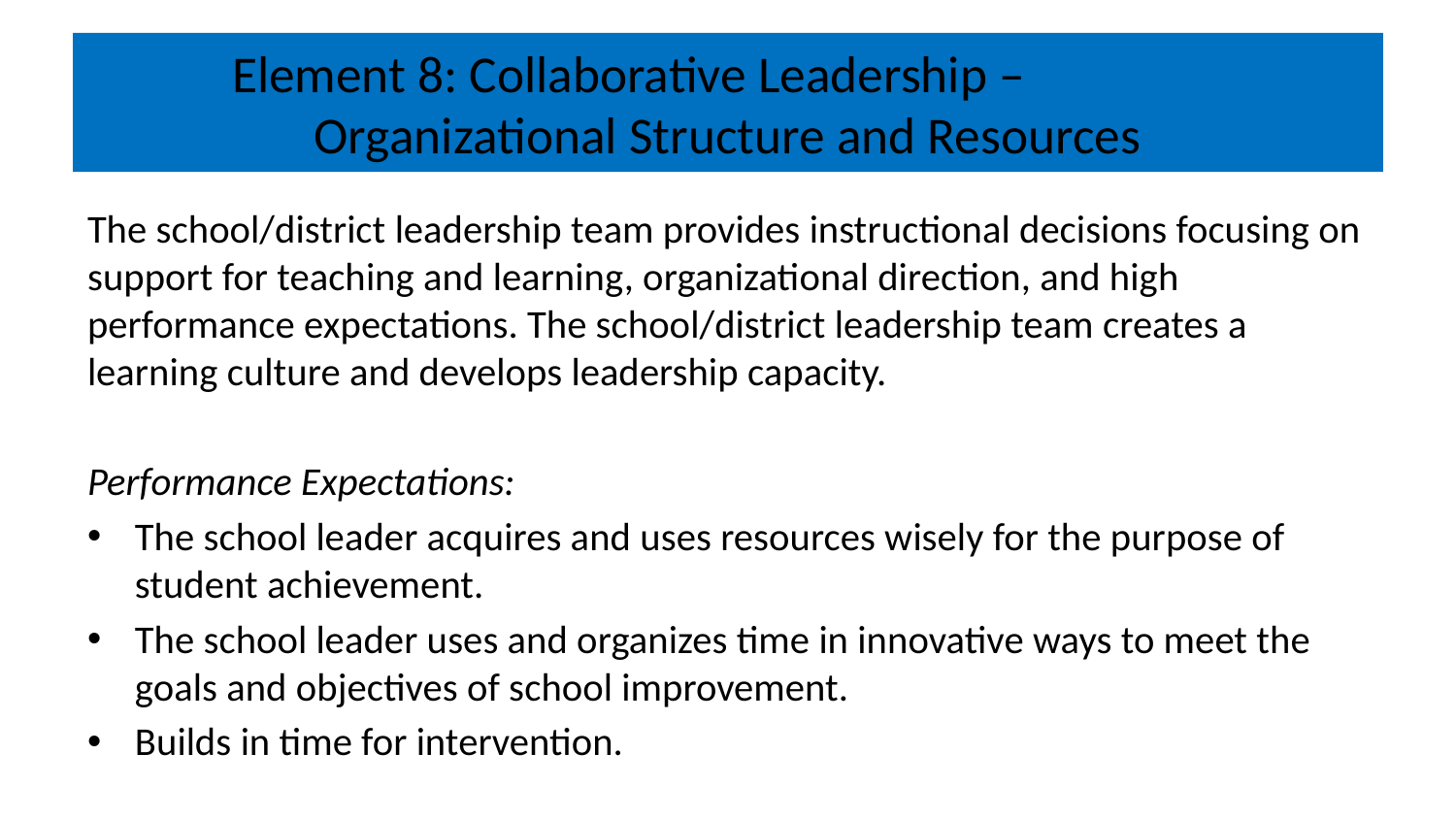

# Element 8: Collaborative Leadership –                  Organizational Structure and Resources
The school/district leadership team provides instructional decisions focusing on support for teaching and learning, organizational direction, and high performance expectations. The school/district leadership team creates a learning culture and develops leadership capacity.

Performance Expectations:
The school leader acquires and uses resources wisely for the purpose of student achievement.
The school leader uses and organizes time in innovative ways to meet the goals and objectives of school improvement.
Builds in time for intervention.